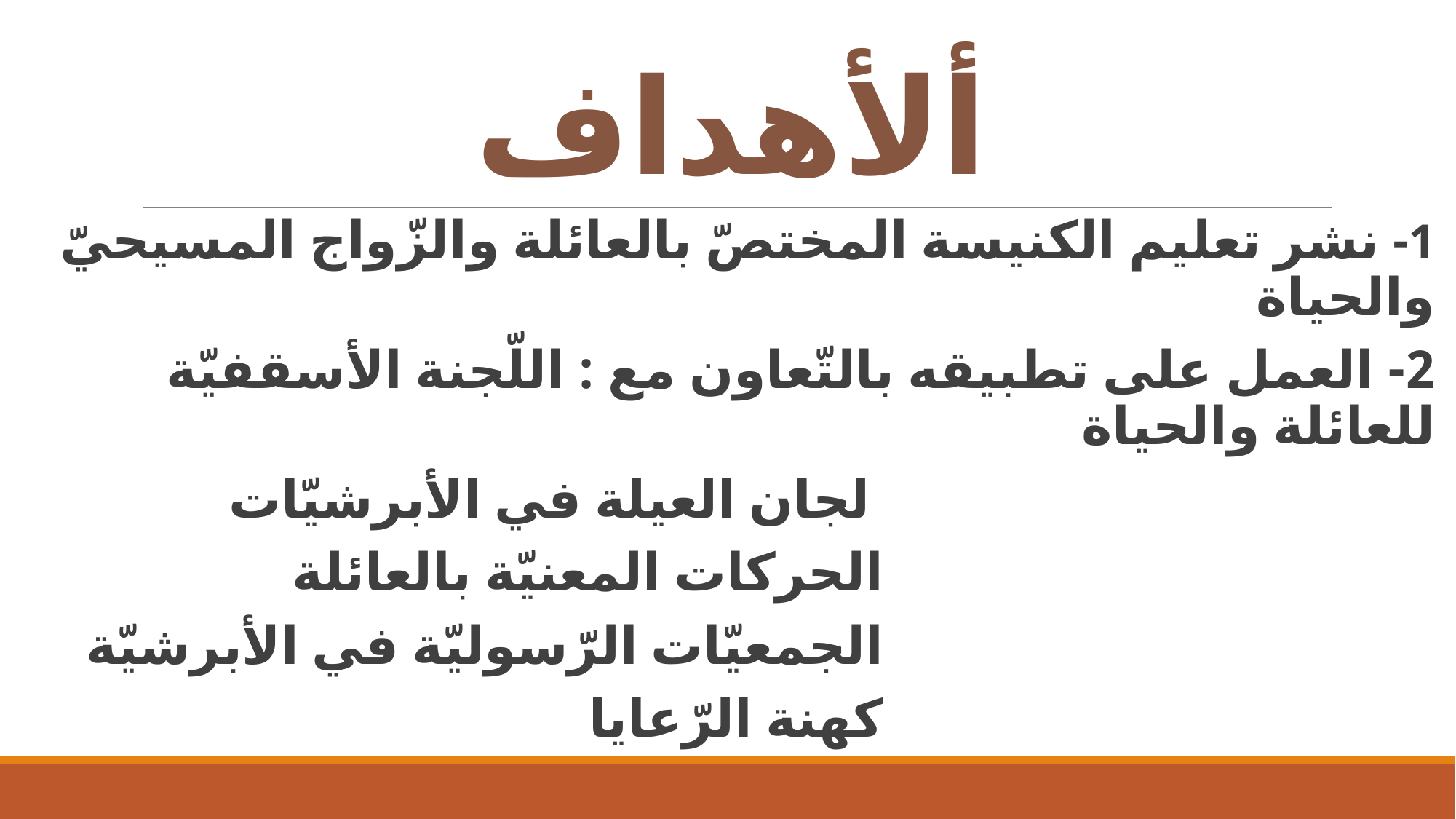

# ألأهداف

1- نشر تعليم الكنيسة المختصّ بالعائلة والزّواج المسيحيّ والحياة
2- العمل على تطبيقه بالتّعاون مع : اللّجنة الأسقفيّة للعائلة والحياة
                                          لجان العيلة في الأبرشيّات
                                         الحركات المعنيّة بالعائلة
                                         الجمعيّات الرّسوليّة في الأبرشيّة
                                         كهنة الرّعايا